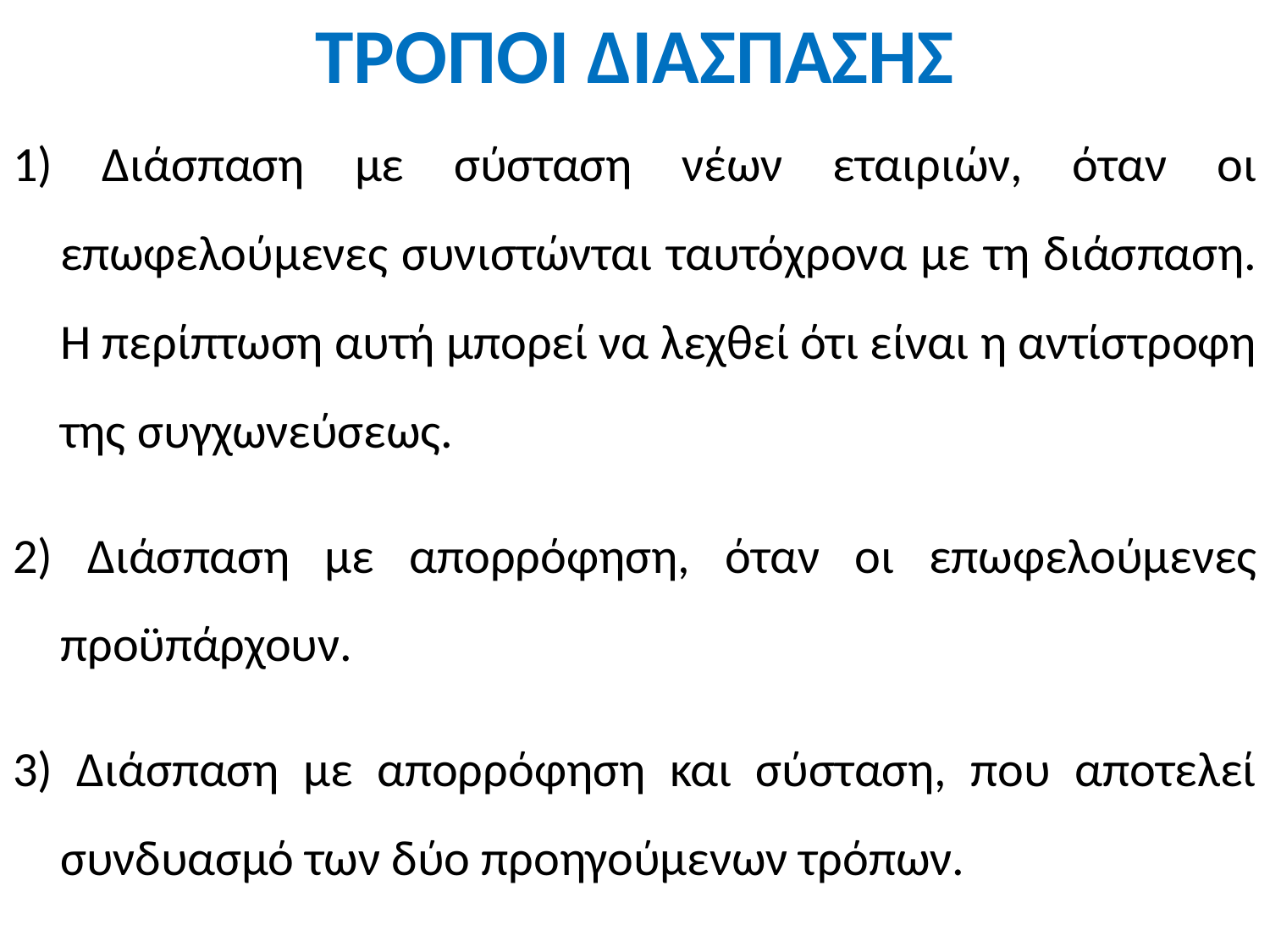

# ΤΡΟΠΟΙ ΔΙΑΣΠΑΣΗΣ
1) Διάσπαση με σύσταση νέων εταιριών, όταν οι επωφελούμενες συνιστώνται ταυτόχρονα με τη διάσπαση. Η περίπτωση αυτή μπορεί να λεχθεί ότι είναι η αντίστροφη της συγχωνεύσεως.
2) Διάσπαση με απορρόφηση, όταν οι επωφελούμενες προϋπάρχουν.
3) Διάσπαση με απορρόφηση και σύσταση, που αποτελεί συνδυασμό των δύο προηγούμενων τρόπων.